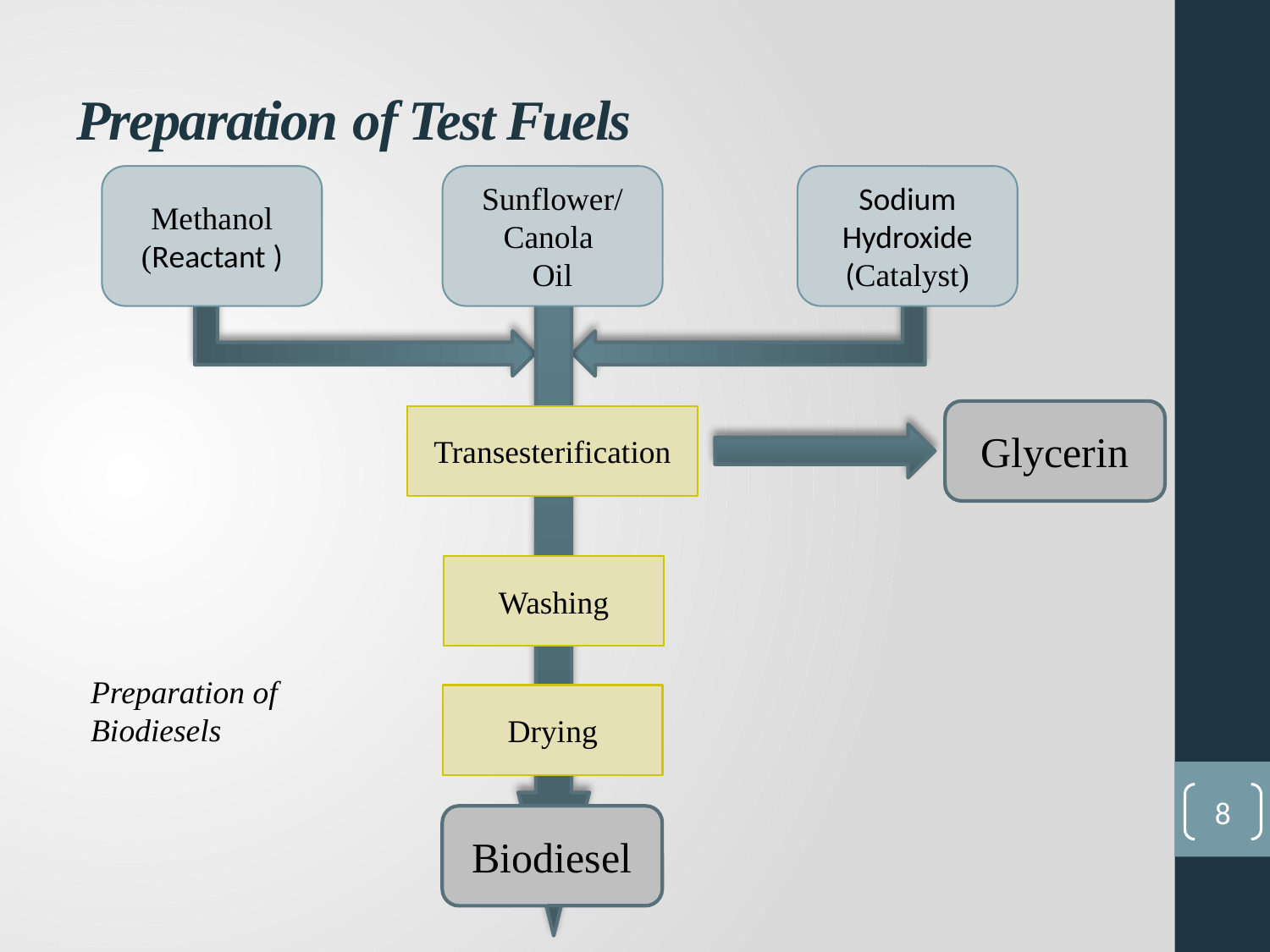

# Preparation of Test Fuels

Methanol
(Reactant )
Sunflower/ Canola
Oil
Sodium Hydroxide (Catalyst)

Glycerin
Transesterification

Washing
Preparation of Biodiesels

Drying
8
Biodiesel